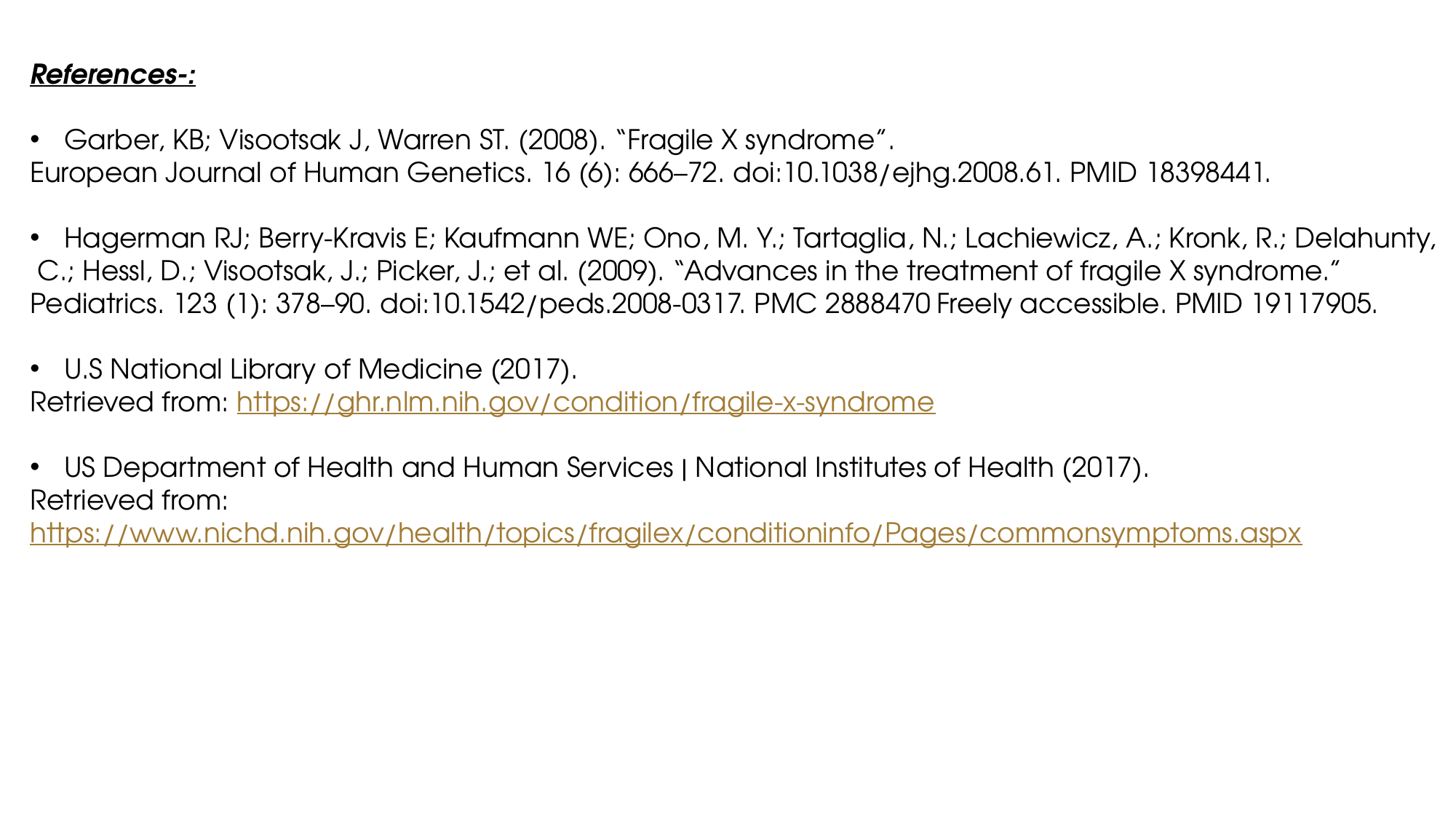

References-:

Garber, KB; Visootsak J, Warren ST. (2008). “Fragile X syndrome”.
European Journal of Human Genetics. 16 (6): 666–72. doi:10.1038/ejhg.2008.61. PMID 18398441.

Hagerman RJ; Berry-Kravis E; Kaufmann WE; Ono, M. Y.; Tartaglia, N.; Lachiewicz, A.; Kronk, R.; Delahunty,
 C.; Hessl, D.; Visootsak, J.; Picker, J.; et al. (2009). “Advances in the treatment of fragile X syndrome.”
Pediatrics. 123 (1): 378–90. doi:10.1542/peds.2008-0317. PMC 2888470 Freely accessible. PMID 19117905.

U.S National Library of Medicine (2017).
Retrieved from: https://ghr.nlm.nih.gov/condition/fragile-x-syndrome

US Department of Health and Human Services | National Institutes of Health (2017).
Retrieved from:
https://www.nichd.nih.gov/health/topics/fragilex/conditioninfo/Pages/commonsymptoms.aspx